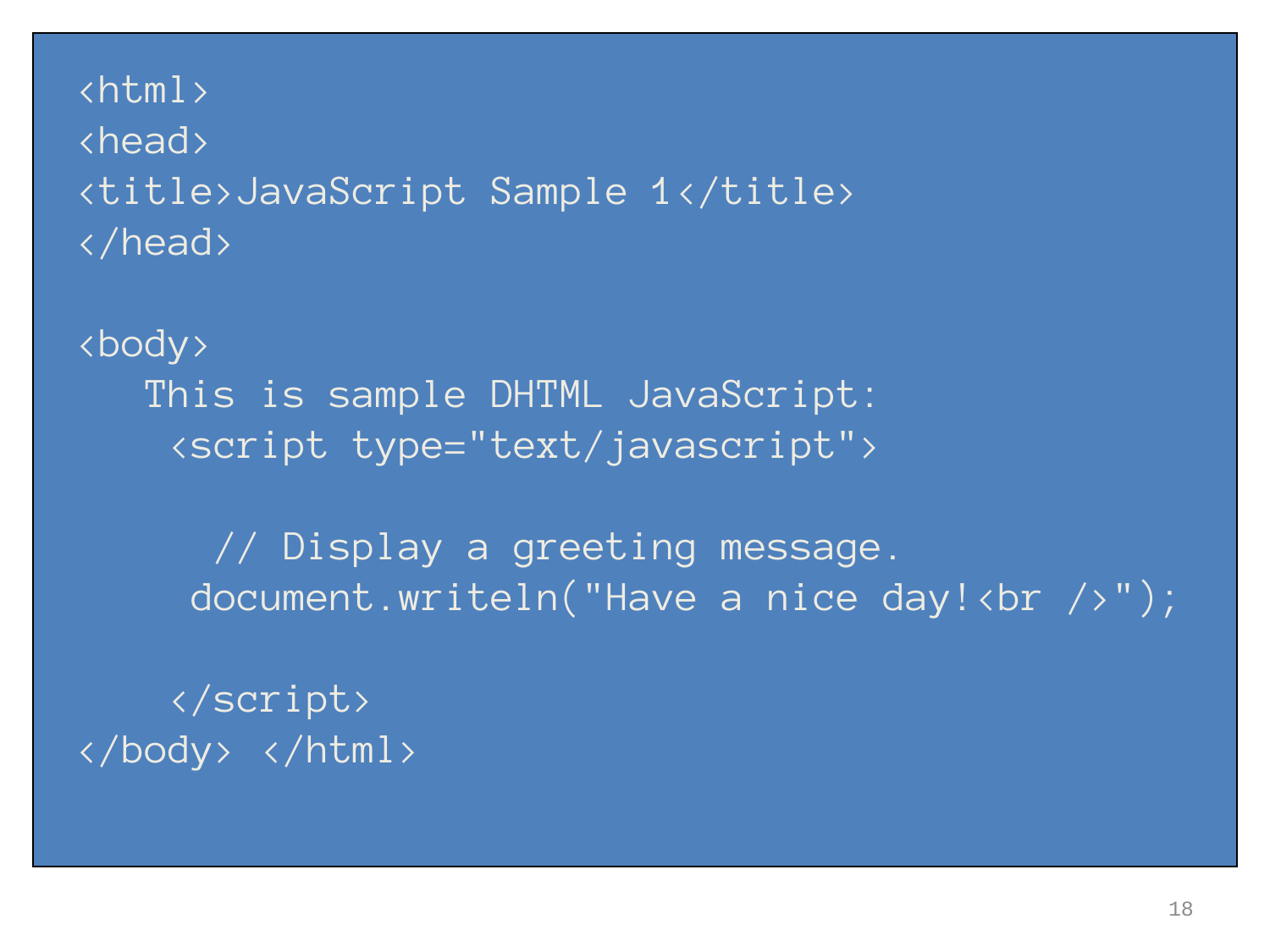

<html>
<head>
<title>JavaScript Sample 1</title>
</head>

<body>
   This is sample DHTML JavaScript:
    <script type="text/javascript">

      // Display a greeting message.
     document.writeln("Have a nice day!<br />");

    </script>
</body> </html>
18